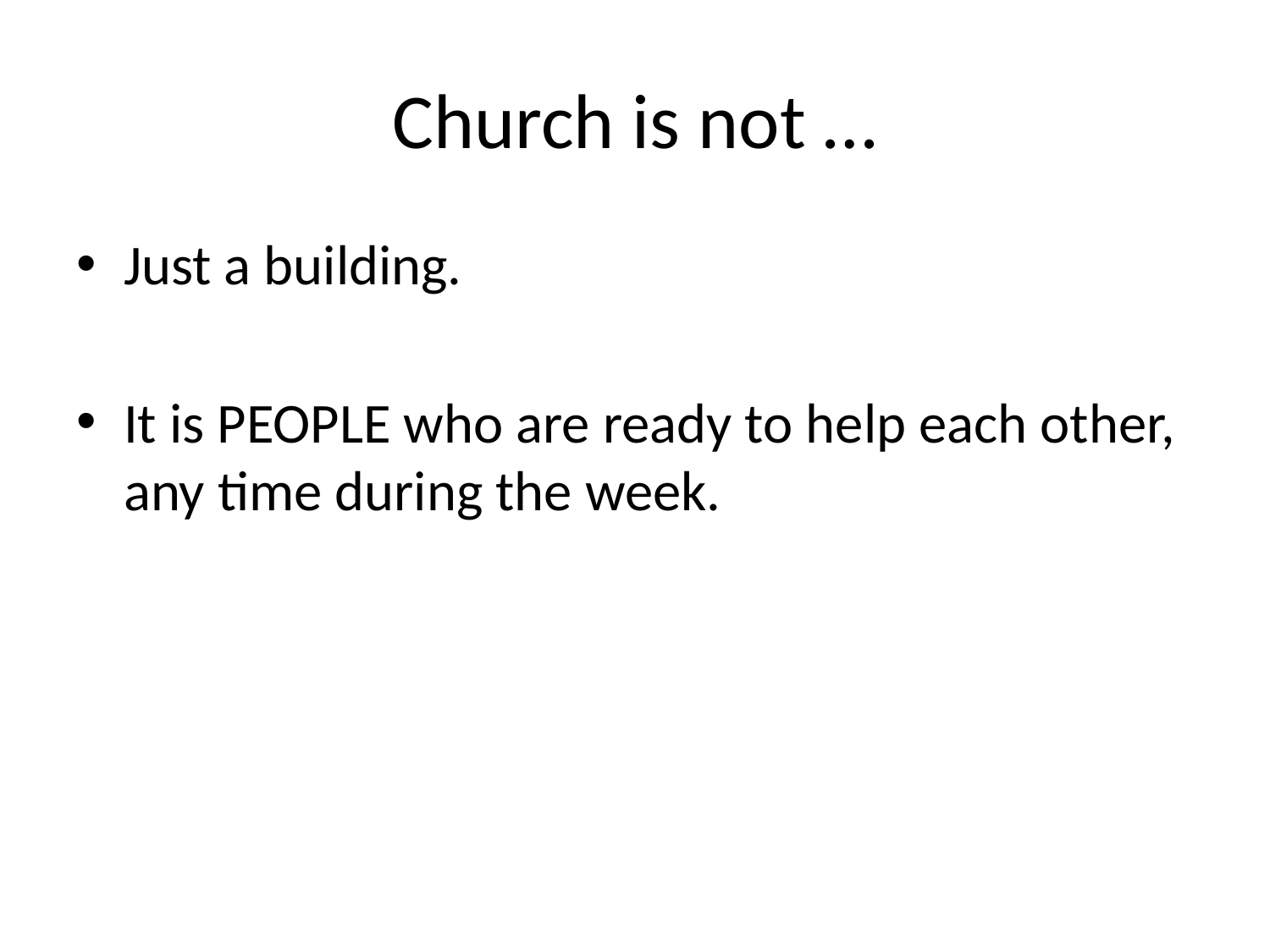

# Church is not …
Just a building.

It is PEOPLE who are ready to help each other, any time during the week.